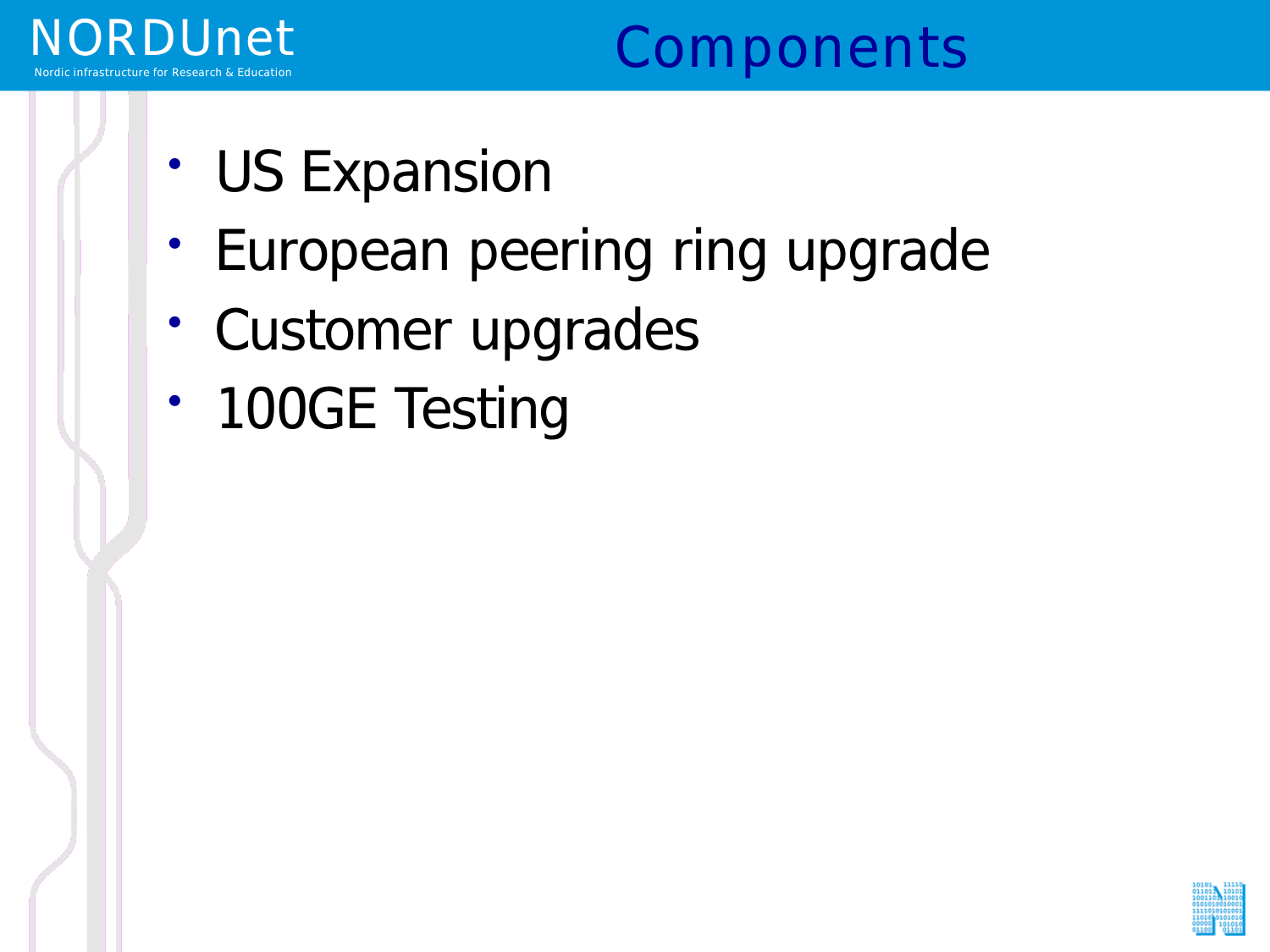

# Components
US Expansion
European peering ring upgrade
Customer upgrades
100GE Testing